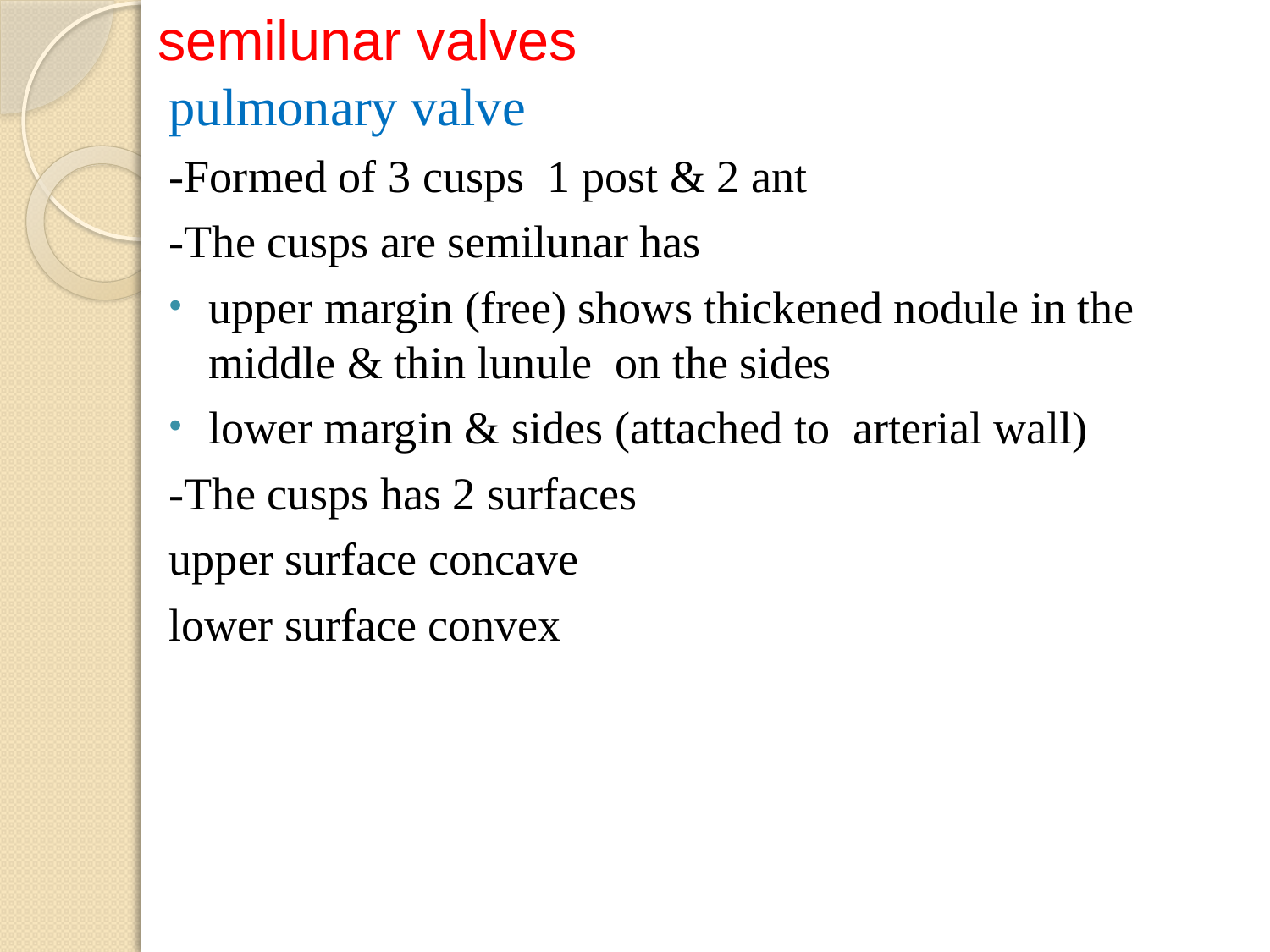

# semilunar valves
pulmonary valve
-Formed of 3 cusps  1 post & 2 ant
-The cusps are semilunar has
upper margin (free) shows thickened nodule in the middle & thin lunule  on the sides
lower margin & sides (attached to  arterial wall)
-The cusps has 2 surfaces
upper surface concave
lower surface convex